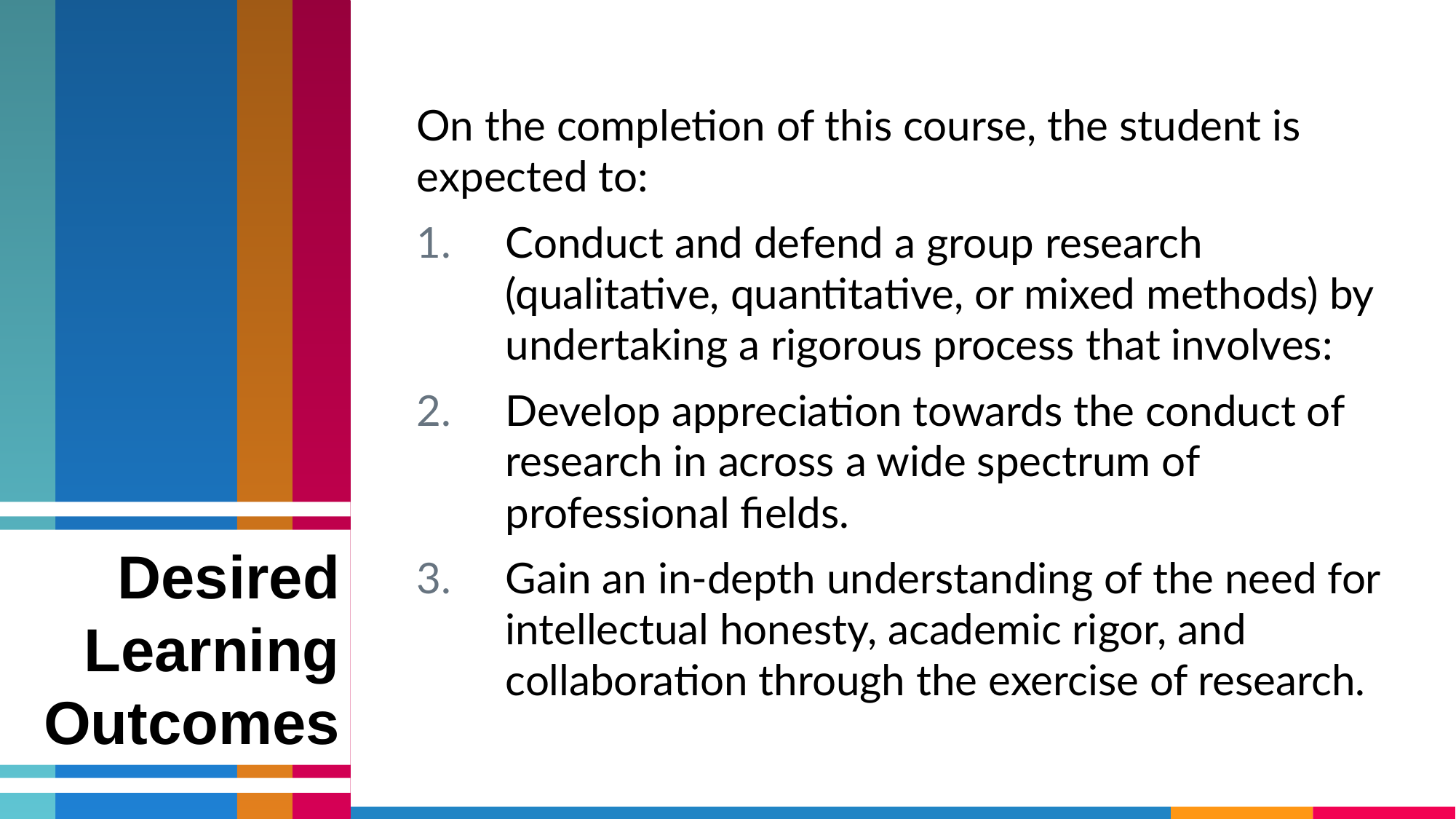

On the completion of this course, the student is expected to:
Conduct and defend a group research (qualitative, quantitative, or mixed methods) by undertaking a rigorous process that involves:
Develop appreciation towards the conduct of research in across a wide spectrum of professional fields.
Gain an in-depth understanding of the need for intellectual honesty, academic rigor, and collaboration through the exercise of research.

Desired Learning Outcomes